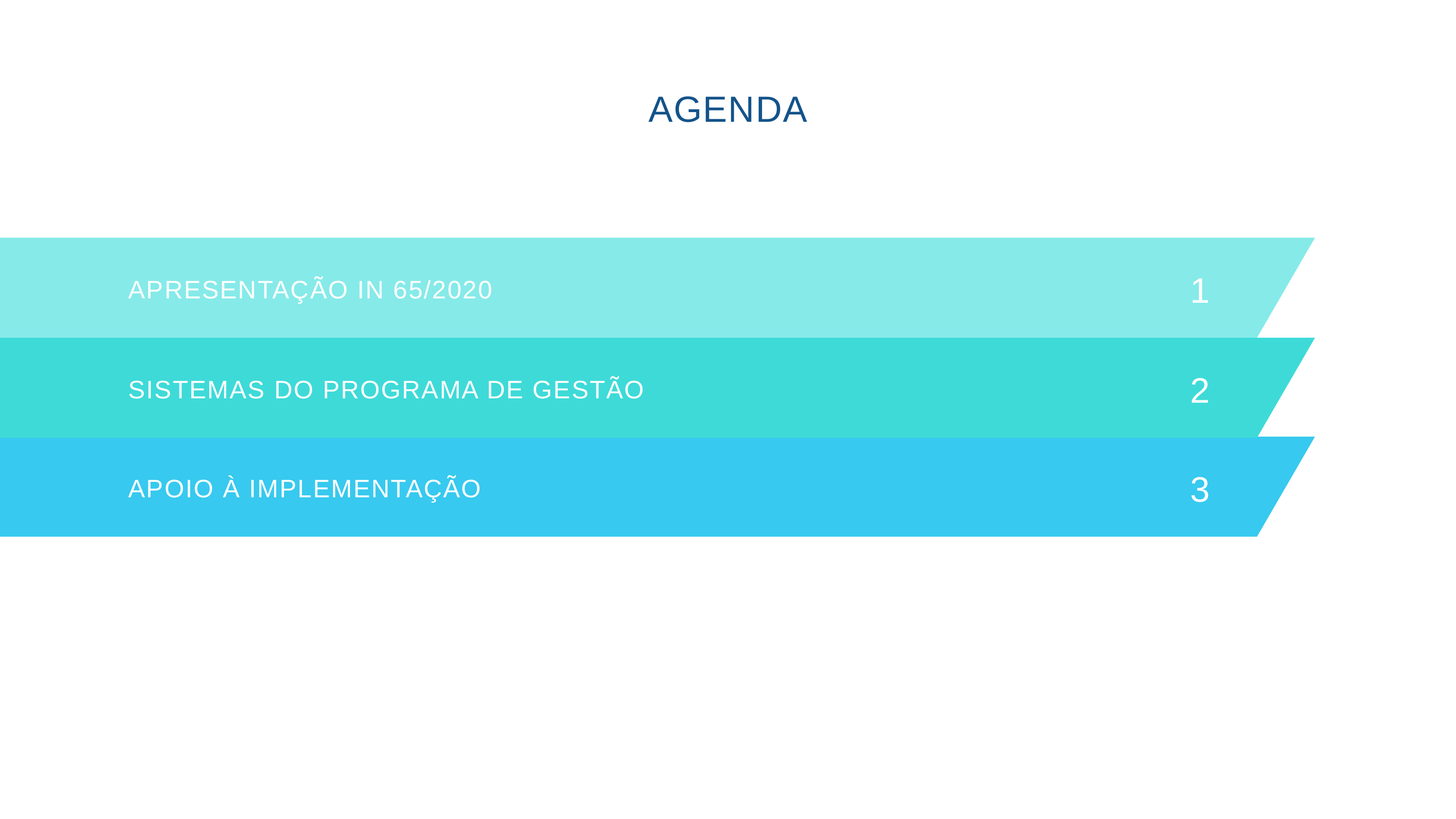

AGENDA

1
APRESENTAÇÃO IN 65/2020

2
SISTEMAS DO PROGRAMA DE GESTÃO

3
APOIO À IMPLEMENTAÇÃO
4
Put your shipping details
5